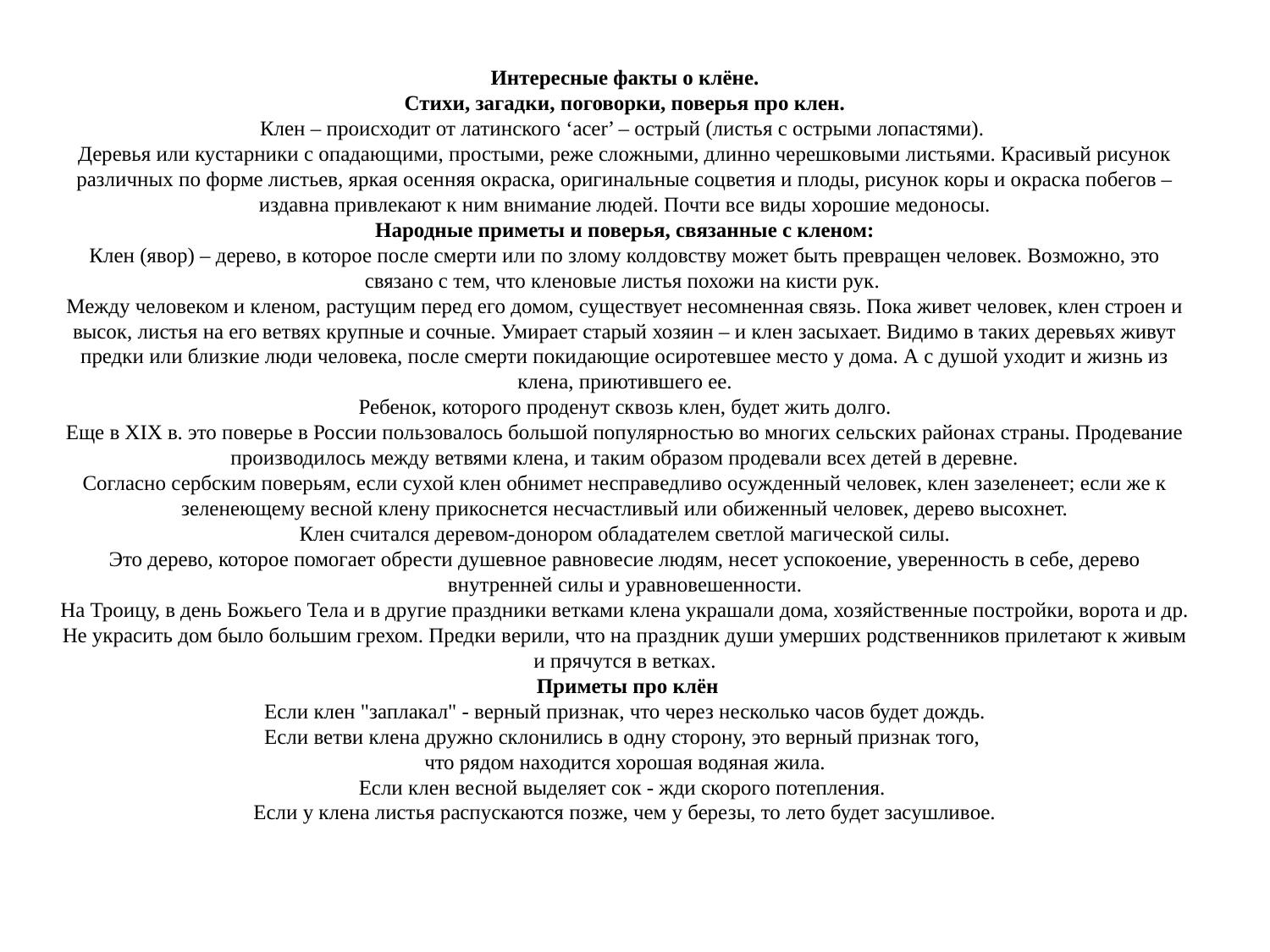

Интересные факты о клёне.
Стихи, загадки, поговорки, поверья про клен.
Клен – происходит от латинского ‘acer’ – острый (листья с острыми лопастями).
Деревья или кустарники с опадающими, простыми, реже сложными, длинно черешковыми листьями. Красивый рисунок различных по форме листьев, яркая осенняя окраска, оригинальные соцветия и плоды, рисунок коры и окраска побегов – издавна привлекают к ним внимание людей. Почти все виды хорошие медоносы.
Народные приметы и поверья, связанные с кленом:
Клен (явор) – дерево, в которое после смерти или по злому колдовству может быть превращен человек. Возможно, это связано с тем, что кленовые листья похожи на кисти рук.
Между человеком и кленом, растущим перед его домом, существует несомненная связь. Пока живет человек, клен строен и высок, листья на его ветвях крупные и сочные. Умирает старый хозяин – и клен засыхает. Видимо в таких деревьях живут предки или близкие люди человека, после смерти покидающие осиротевшее место у дома. А с душой уходит и жизнь из клена, приютившего ее.
Ребенок, которого проденут сквозь клен, будет жить долго.
Еще в XIX в. это поверье в России пользовалось большой популярностью во многих сельских районах страны. Продевание производилось между ветвями клена, и таким образом продевали всех детей в деревне.
Согласно сербским поверьям, если сухой клен обнимет несправедливо осужденный человек, клен зазеленеет; если же к зеленеющему весной клену прикоснется несчастливый или обиженный человек, дерево высохнет.
Клен считался деревом-донором обладателем светлой магической силы.
Это дерево, которое помогает обрести душевное равновесие людям, несет успокоение, уверенность в себе, дерево внутренней силы и уравновешенности.
На Троицу, в день Божьего Тела и в другие праздники ветками клена украшали дома, хозяйственные постройки, ворота и др. Не украсить дом было большим грехом. Предки верили, что на праздник души умерших родственников прилетают к живым и прячутся в ветках.
 Приметы про клён
Если клен "заплакал" - верный признак, что через несколько часов будет дождь.
Если ветви клена дружно склонились в одну сторону, это верный признак того,
что рядом находится хорошая водяная жила.
Если клен весной выделяет сок - жди скорого потепления.
Если у клена листья распускаются позже, чем у березы, то лето будет засушливое.